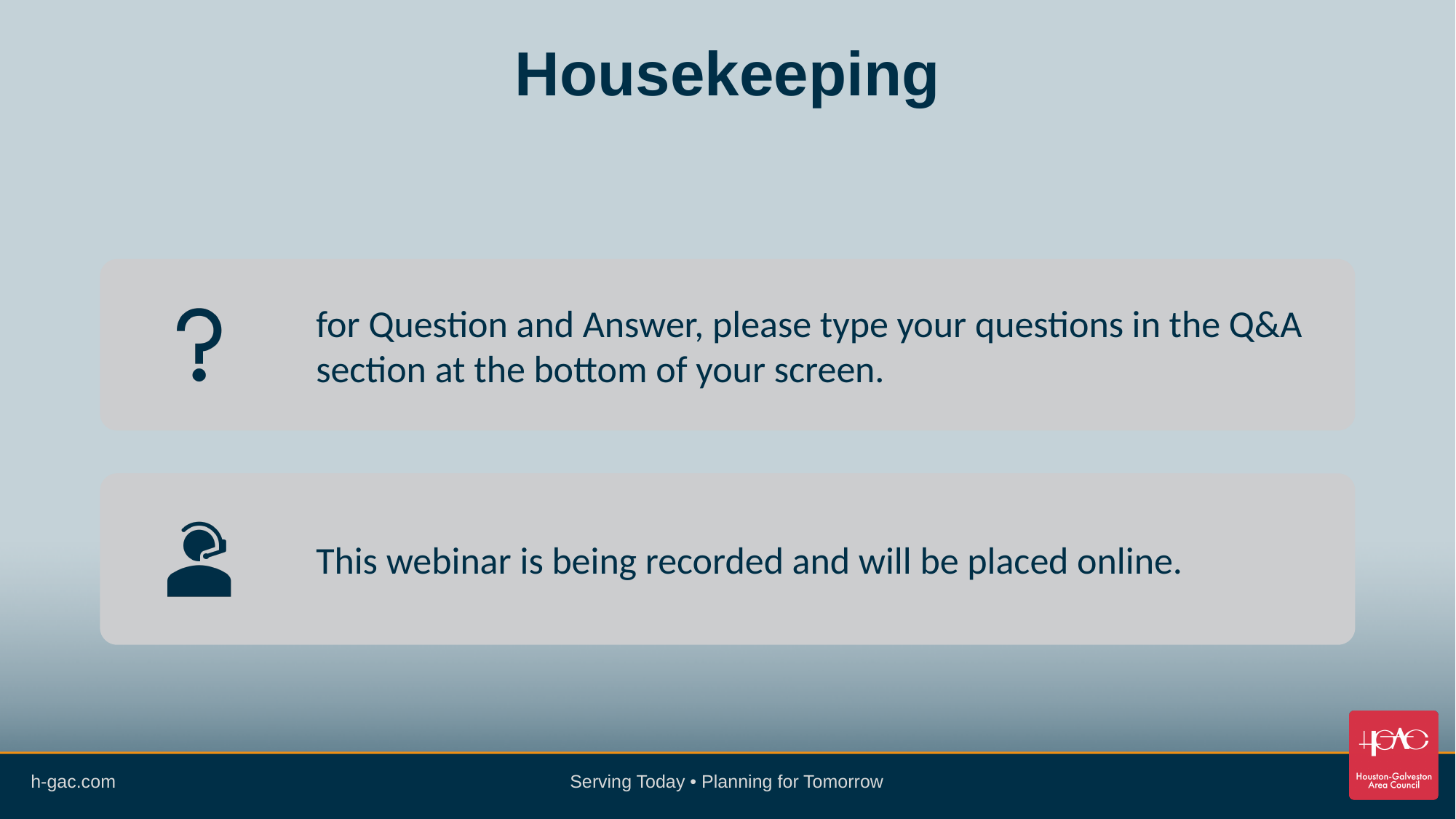

# Housekeeping
for Question and Answer, please type your questions in the Q&A section at the bottom of your screen.
This webinar is being recorded and will be placed online.